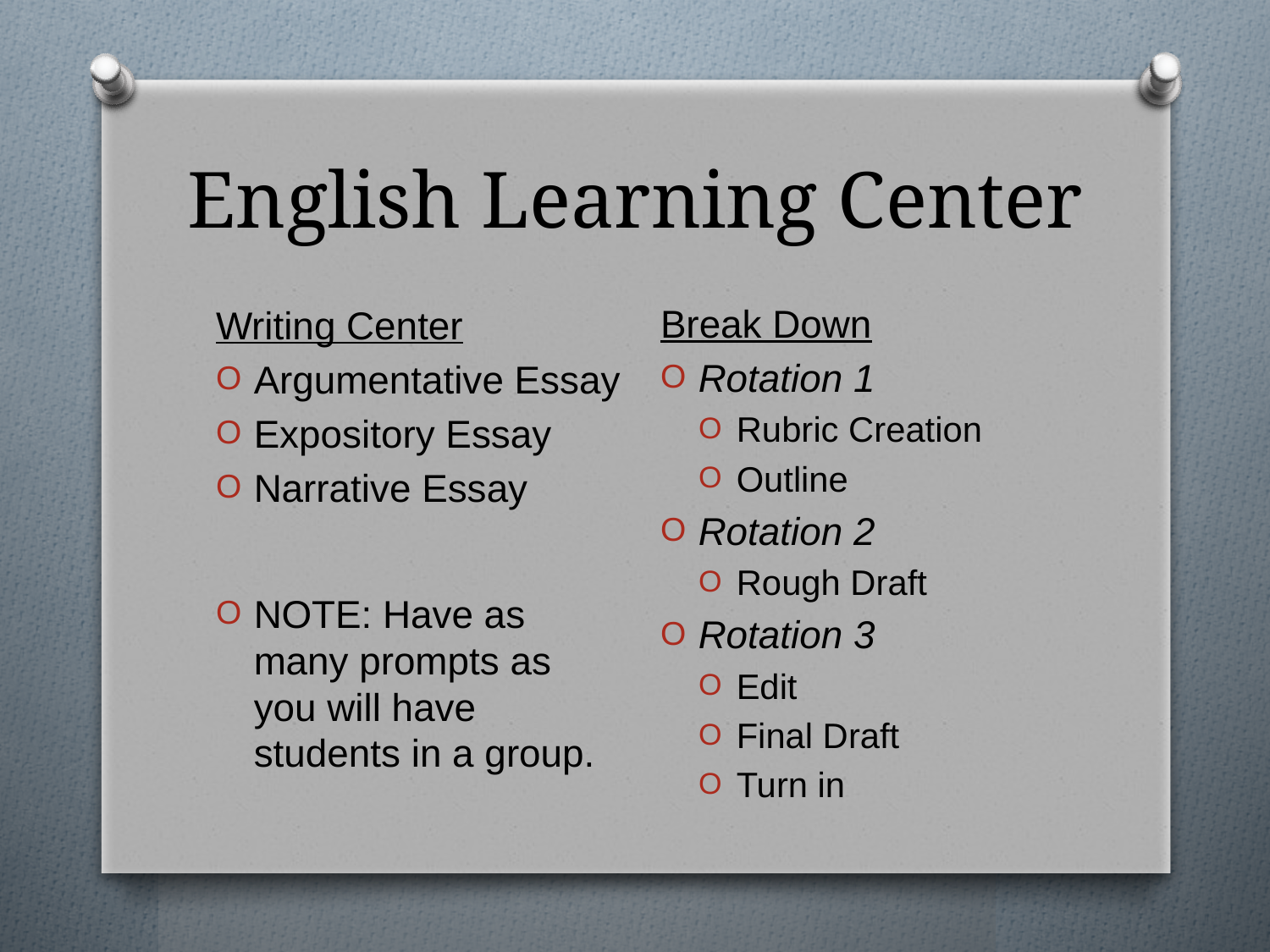

# English Learning Center
Break Down
Rotation 1
Rubric Creation
Outline
Rotation 2
Rough Draft
Rotation 3
Edit
Final Draft
Turn in
Writing Center
Argumentative Essay
Expository Essay
Narrative Essay

NOTE: Have as many prompts as you will have students in a group.